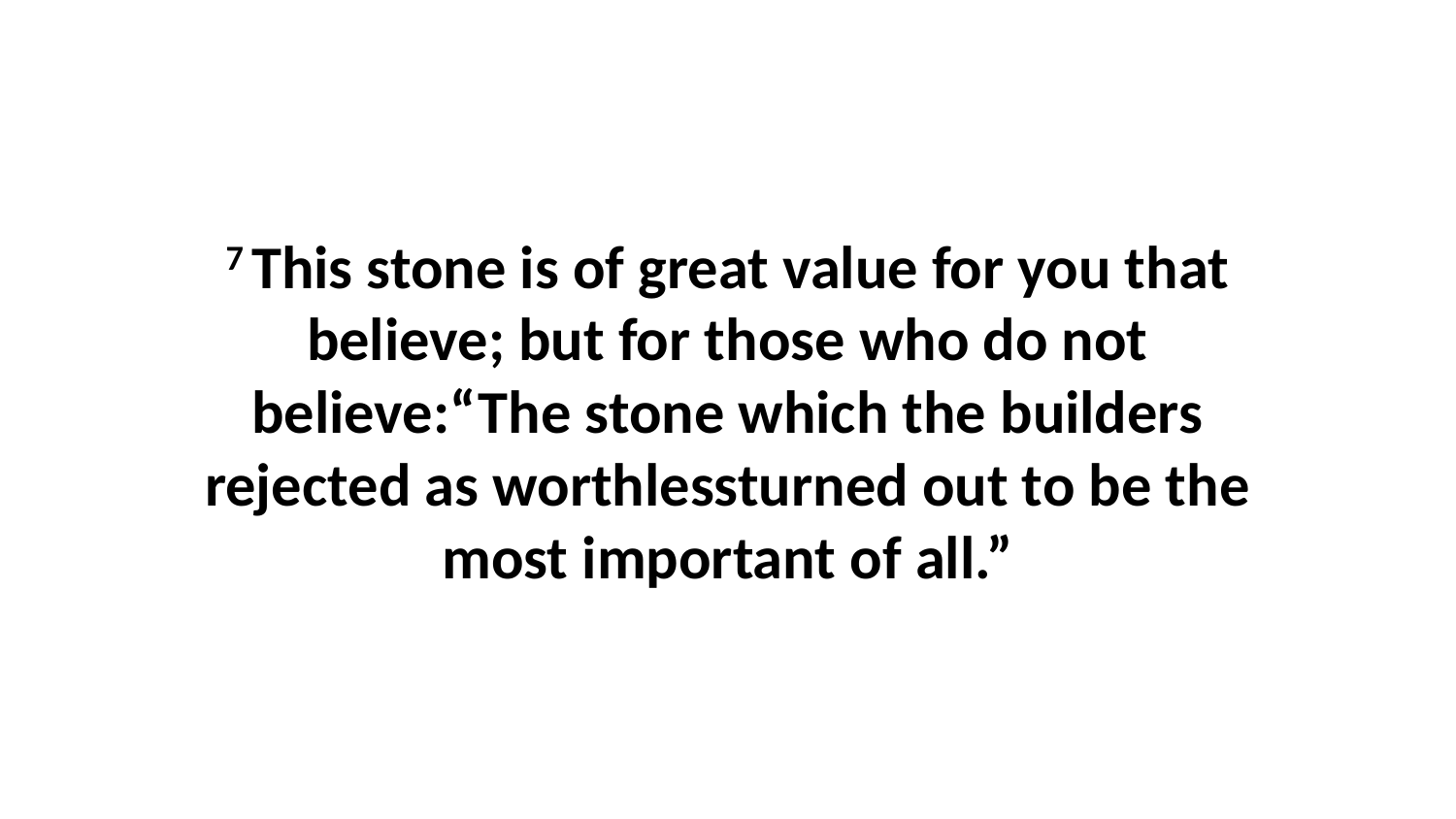

7 This stone is of great value for you that believe; but for those who do not believe:“The stone which the builders rejected as worthlessturned out to be the most important of all.”